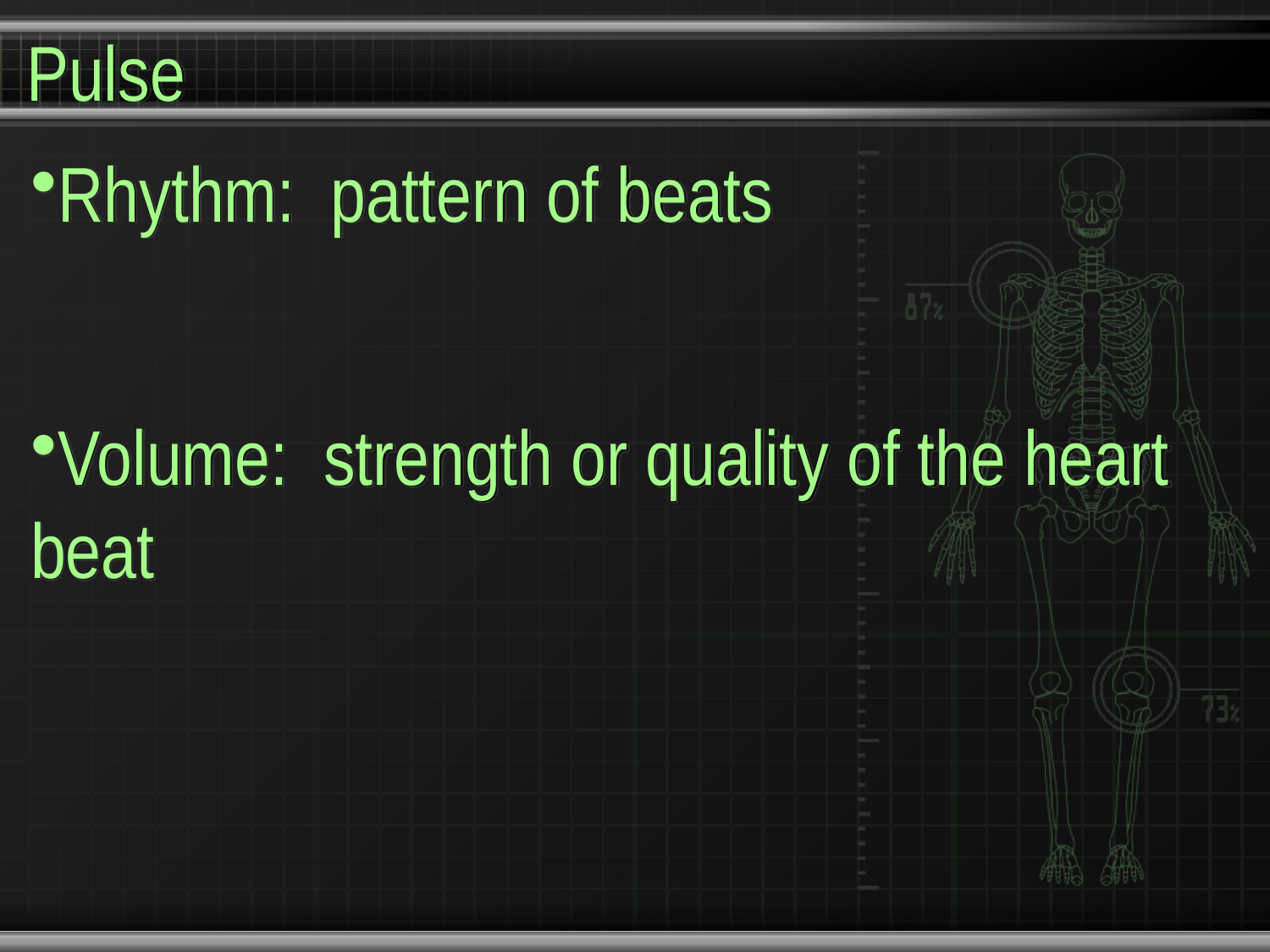

# Pulse
Rhythm:  pattern of beats

Volume:  strength or quality of the heart beat